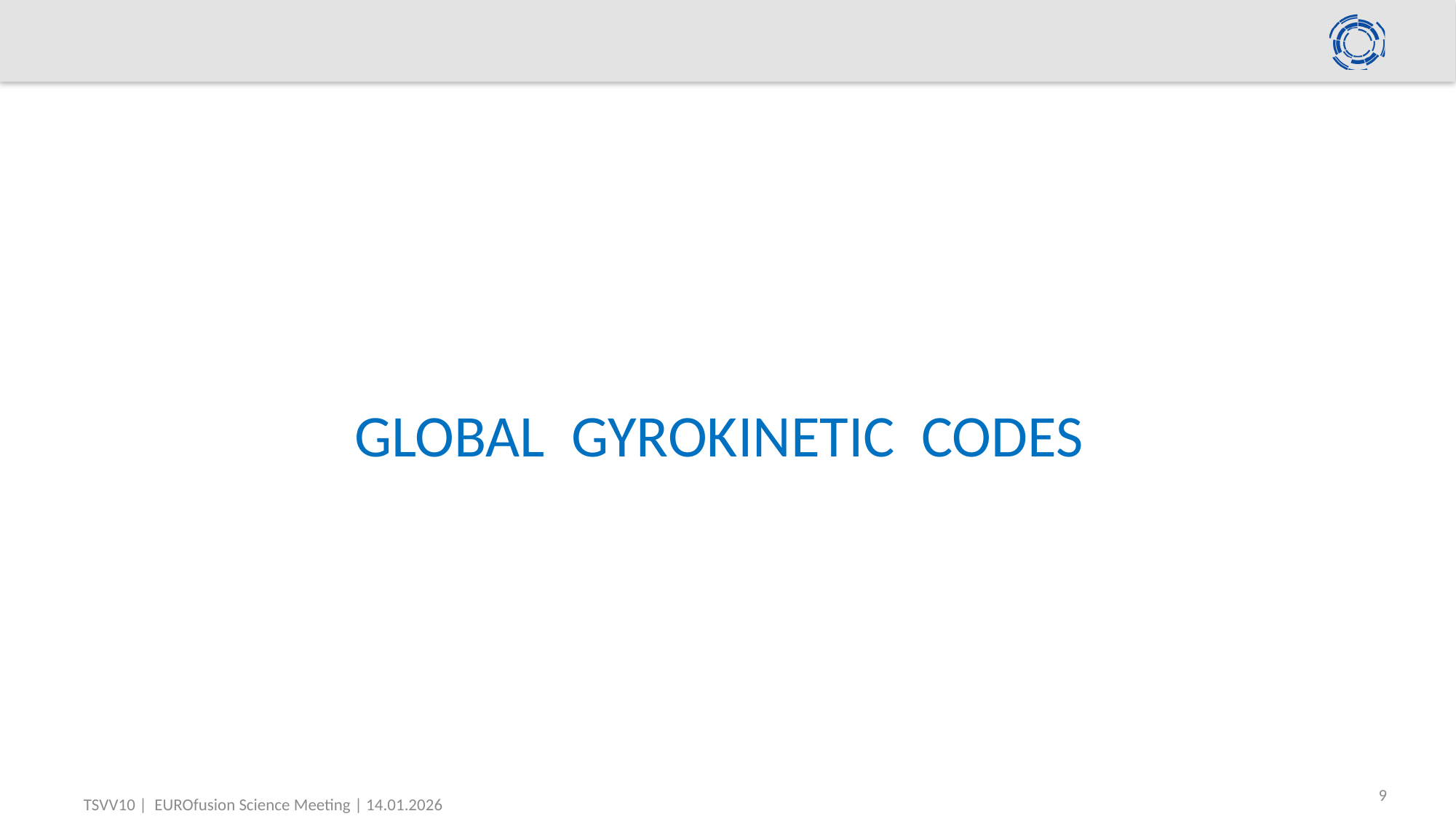

#

GLOBAL  GYROKINETIC  CODES
9
TSVV10 |  EUROfusion Science Meeting | 14.01.2026